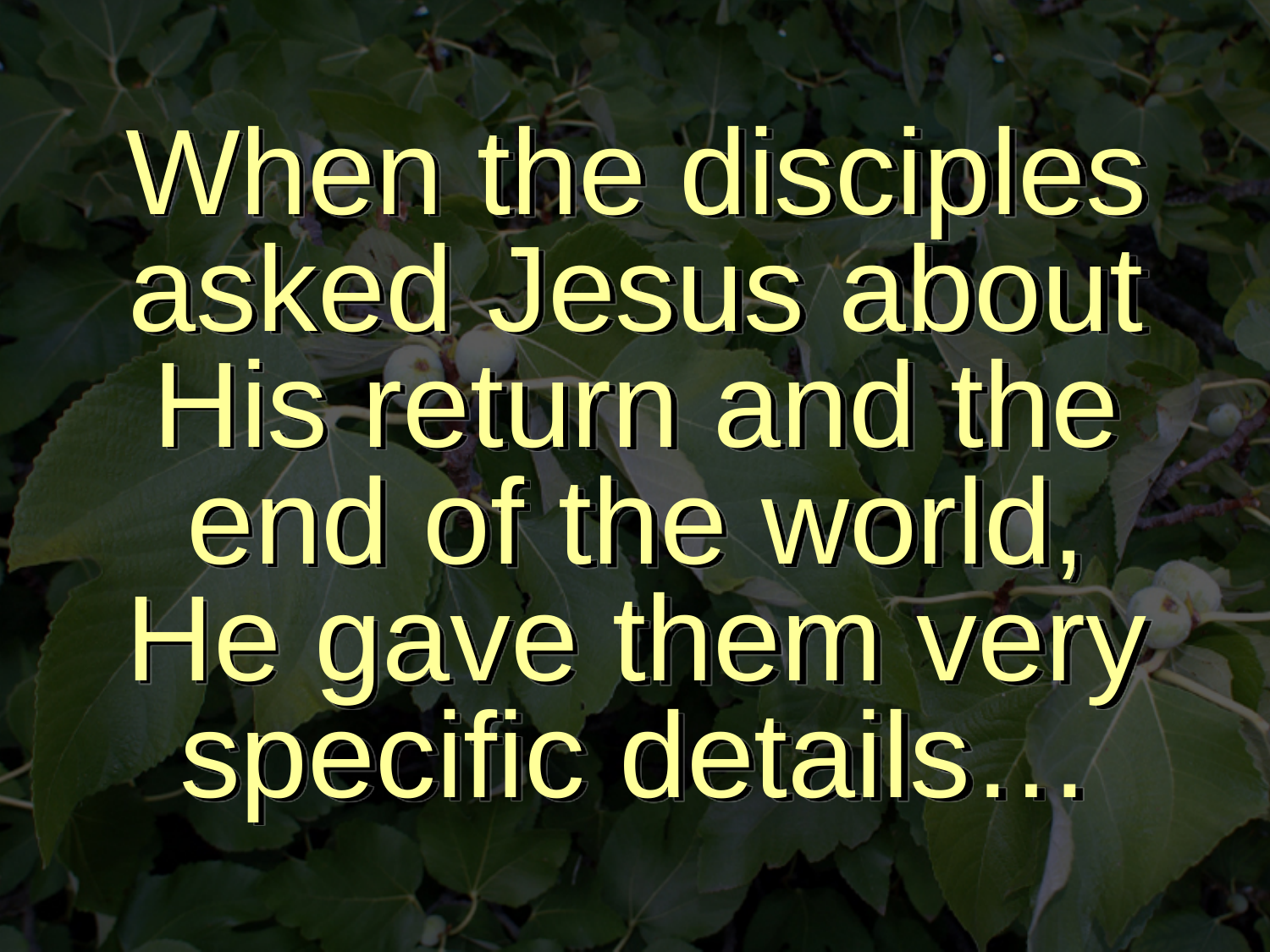

When the disciples asked Jesus about
His return and the end of the world,
He gave them very specific details…